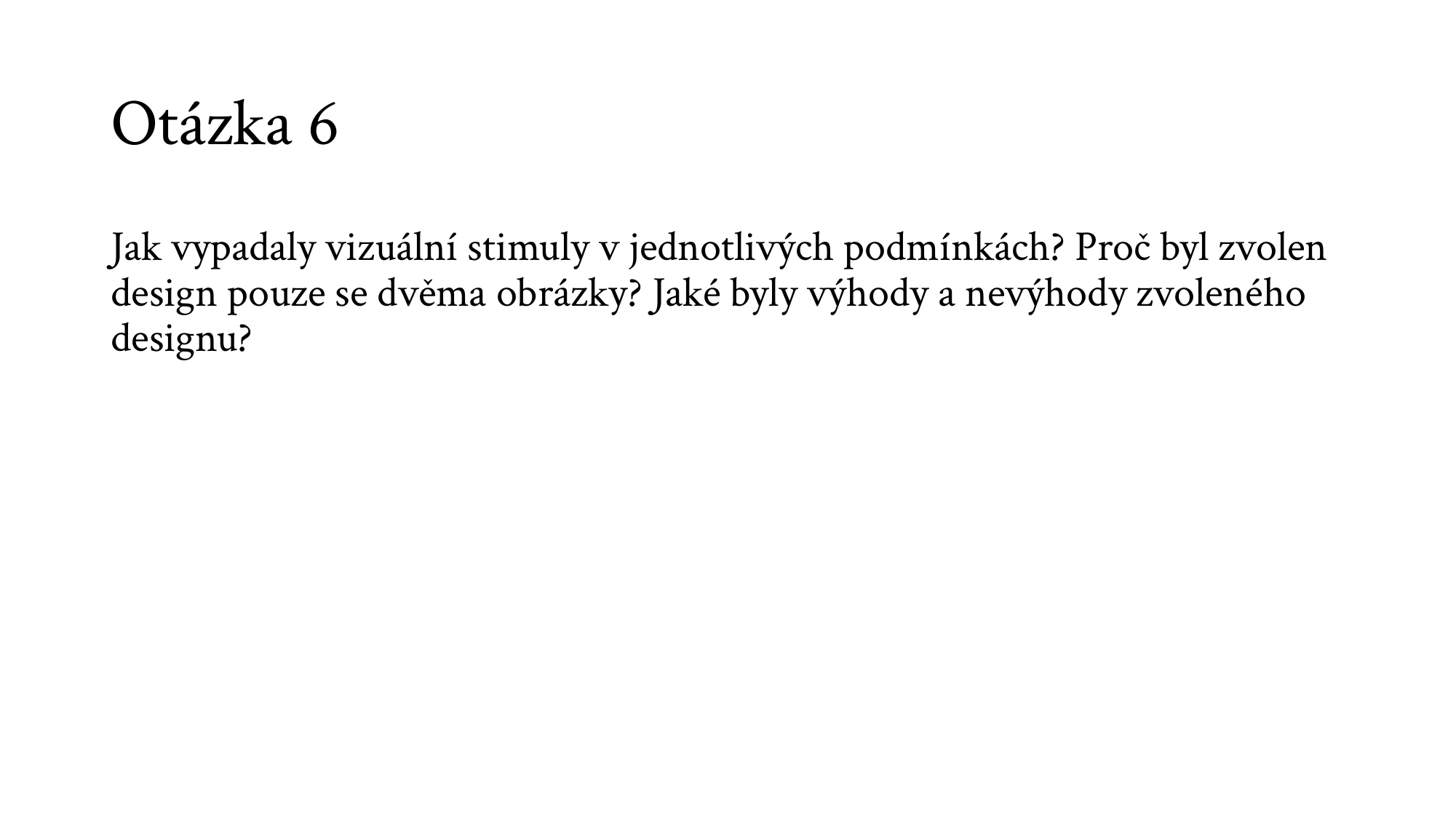

# Otázka 6
Jak vypadaly vizuální stimuly v jednotlivých podmínkách? Proč byl zvolen design pouze se dvěma obrázky? Jaké byly výhody a nevýhody zvoleného designu?